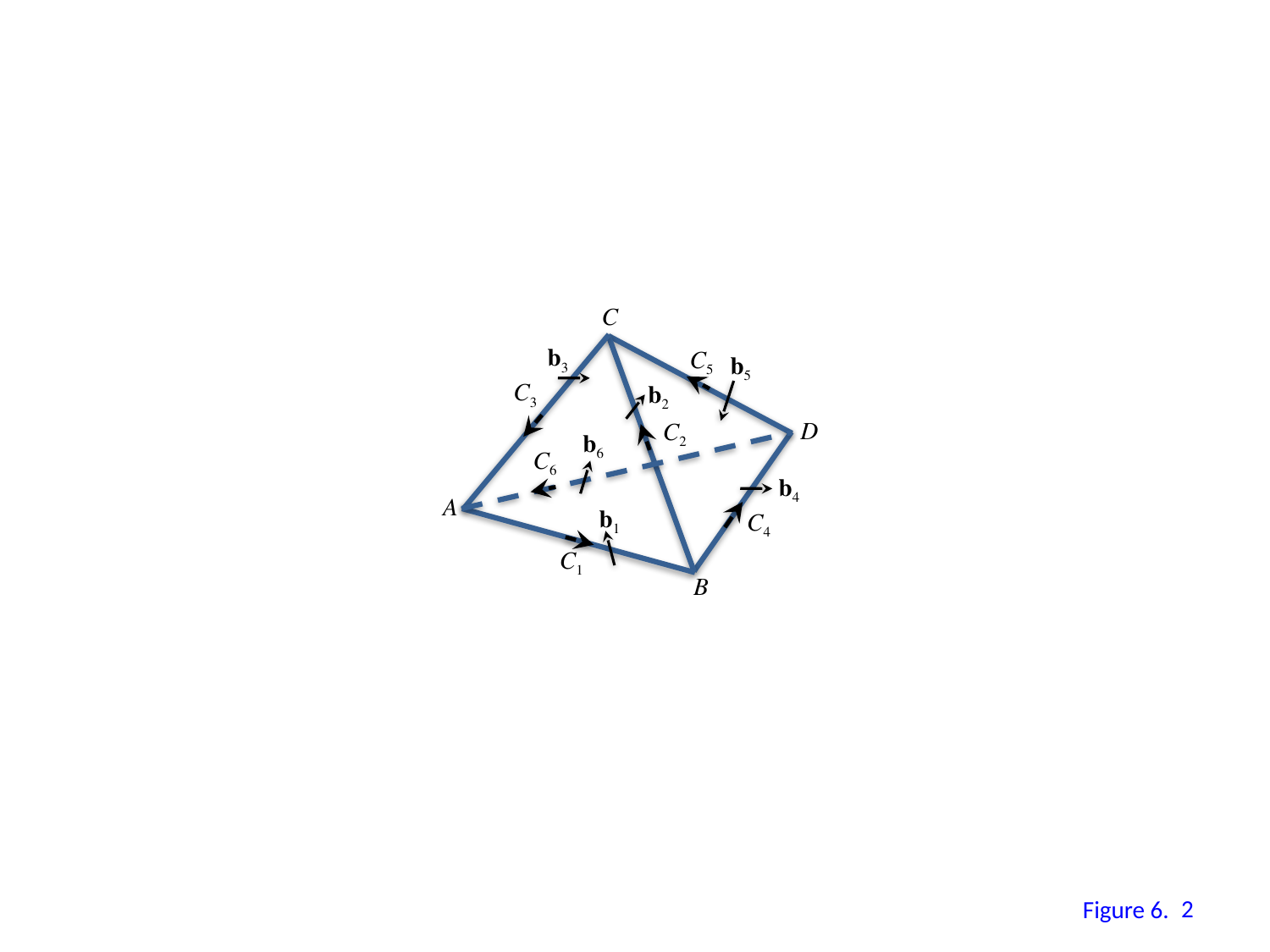

C
b3
C5
b5
C3
b2
D
C2
b6
C6
b4
A
b1
C4
C1
B
2